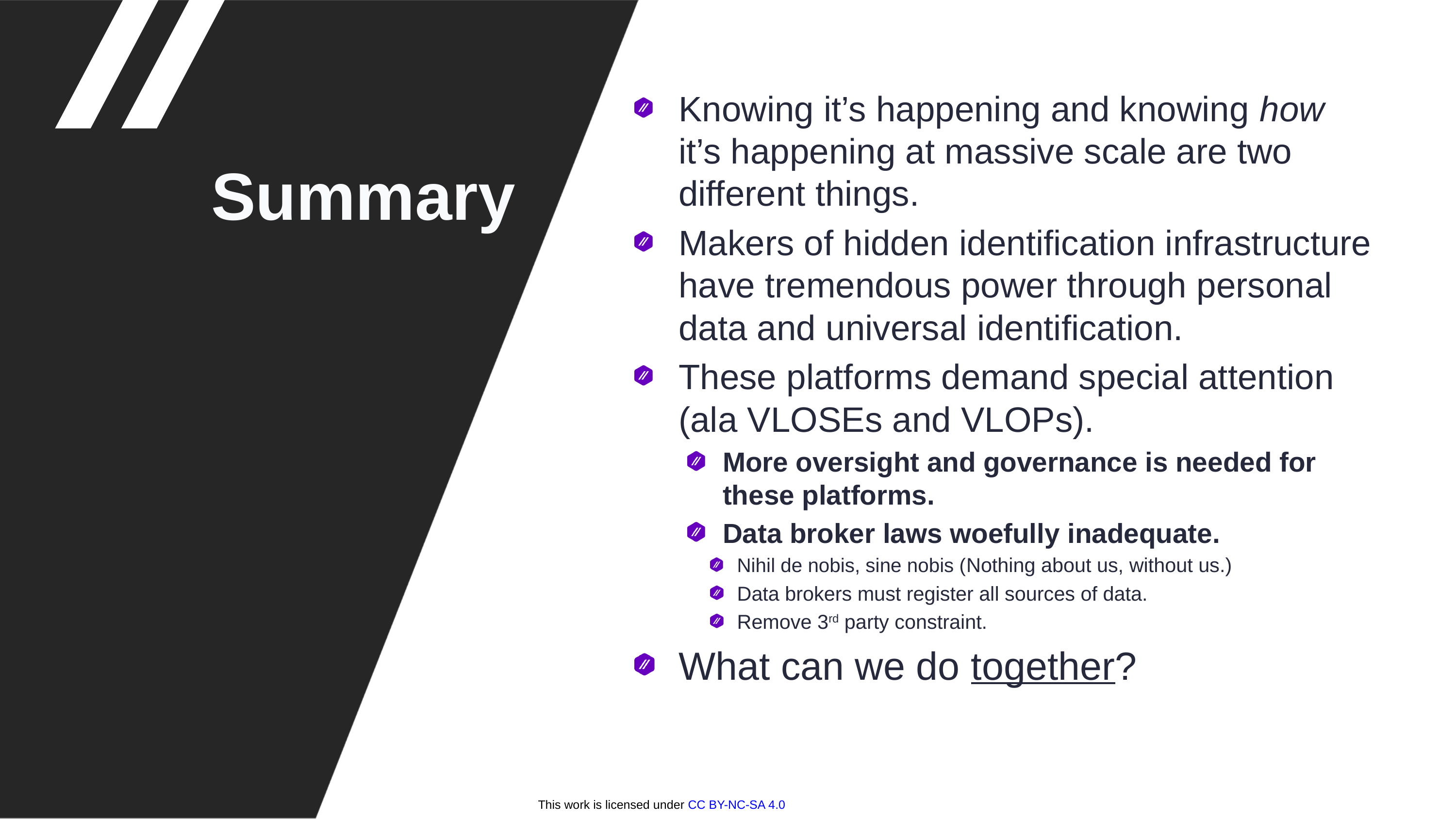

Knowing it’s happening and knowing how it’s happening at massive scale are two different things.
Makers of hidden identification infrastructure have tremendous power through personal data and universal identification.
These platforms demand special attention (ala VLOSEs and VLOPs).
More oversight and governance is needed for these platforms.
Data broker laws woefully inadequate.
Nihil de nobis, sine nobis (Nothing about us, without us.)
Data brokers must register all sources of data.
Remove 3rd party constraint.
What can we do together?
Summary